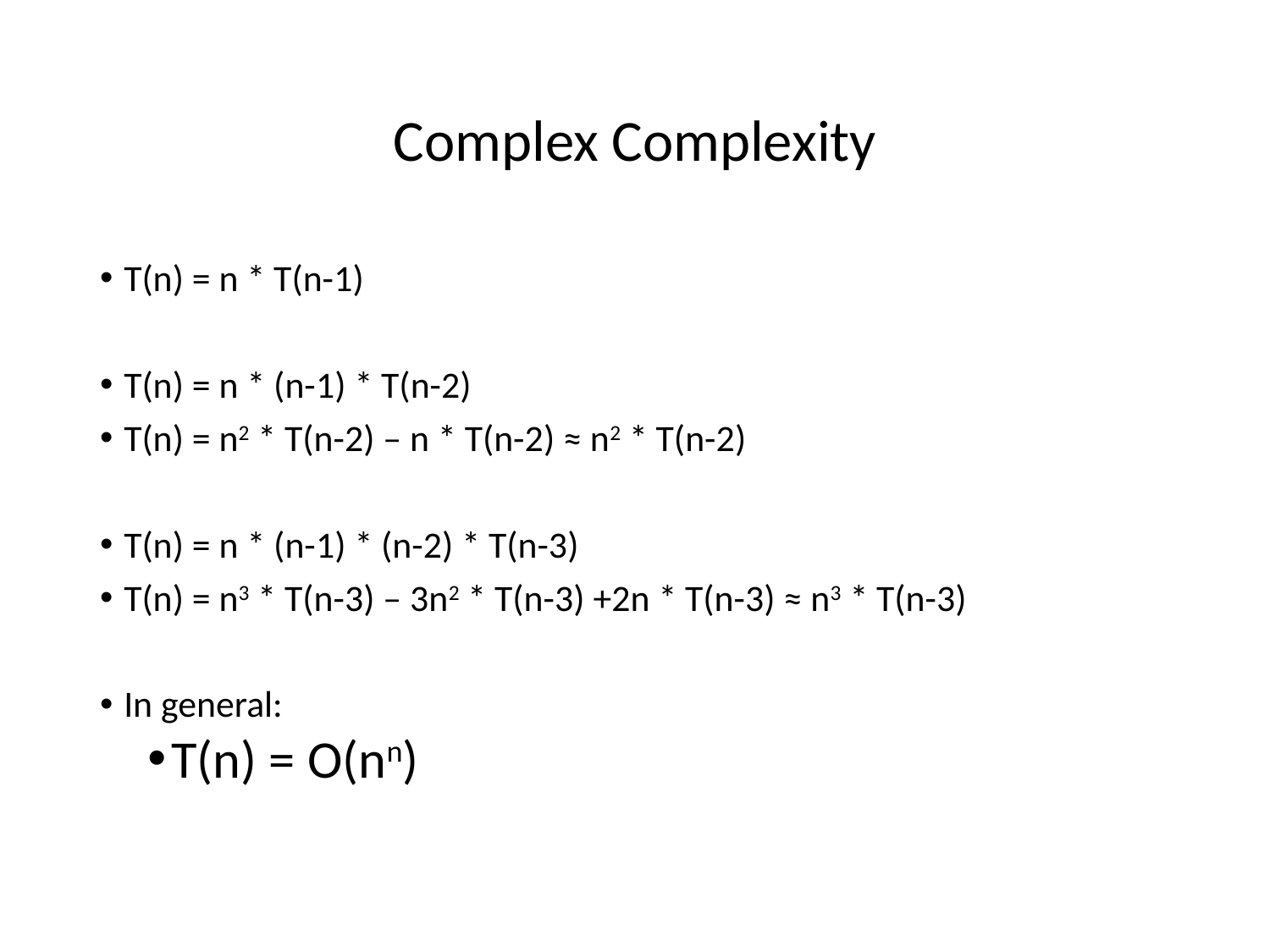

# Complex Complexity
T(n) = n * T(n-1)

T(n) = n * (n-1) * T(n-2)
T(n) = n2 * T(n-2) – n * T(n-2) ≈ n2 * T(n-2)

T(n) = n * (n-1) * (n-2) * T(n-3)
T(n) = n3 * T(n-3) – 3n2 * T(n-3) +2n * T(n-3) ≈ n3 * T(n-3)

In general:
T(n) = O(nn)